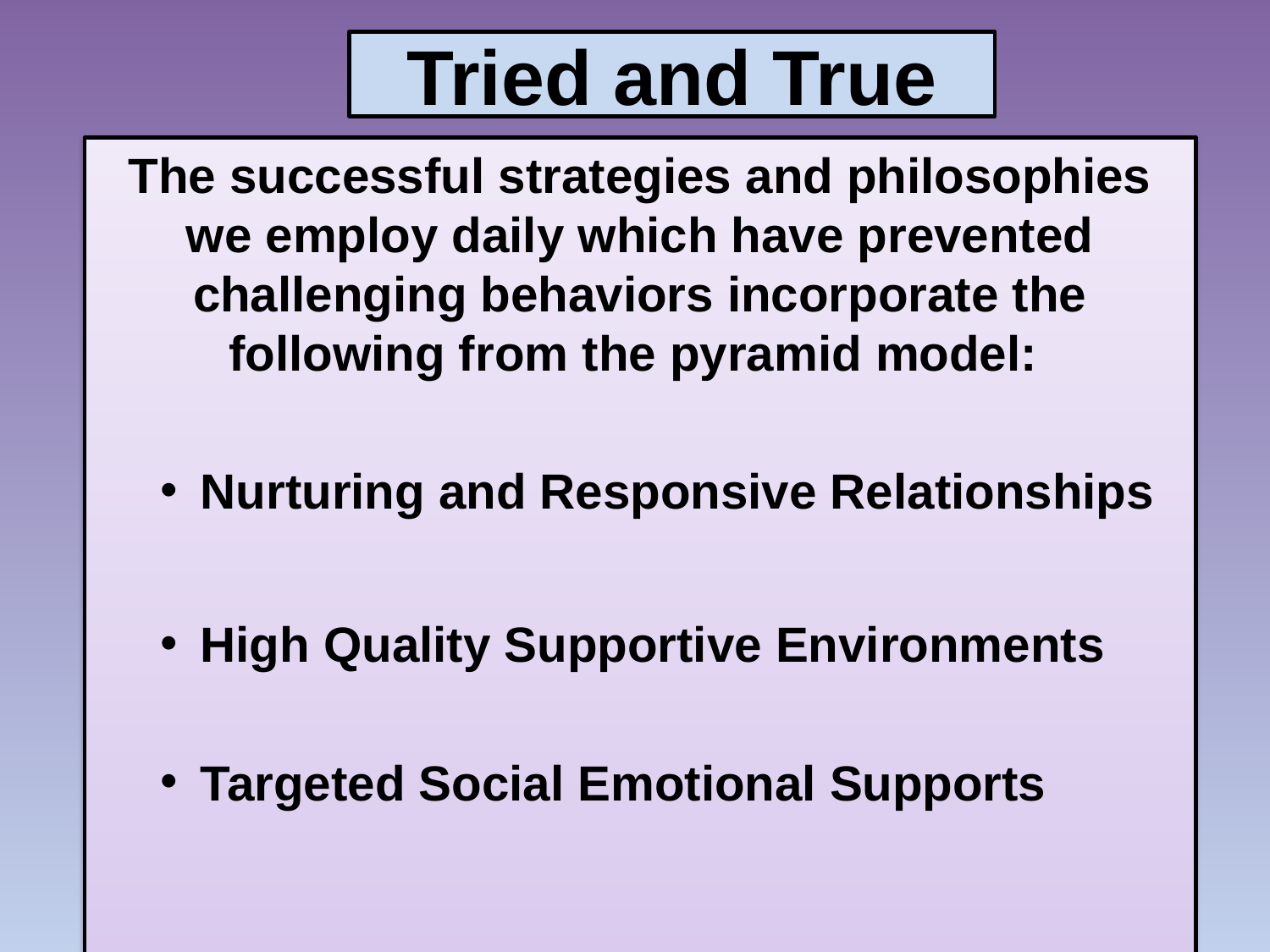

# Tried and True
The successful strategies and philosophies we employ daily which have prevented challenging behaviors incorporate the following from the pyramid model:

Nurturing and Responsive Relationships

High Quality Supportive Environments

Targeted Social Emotional Supports